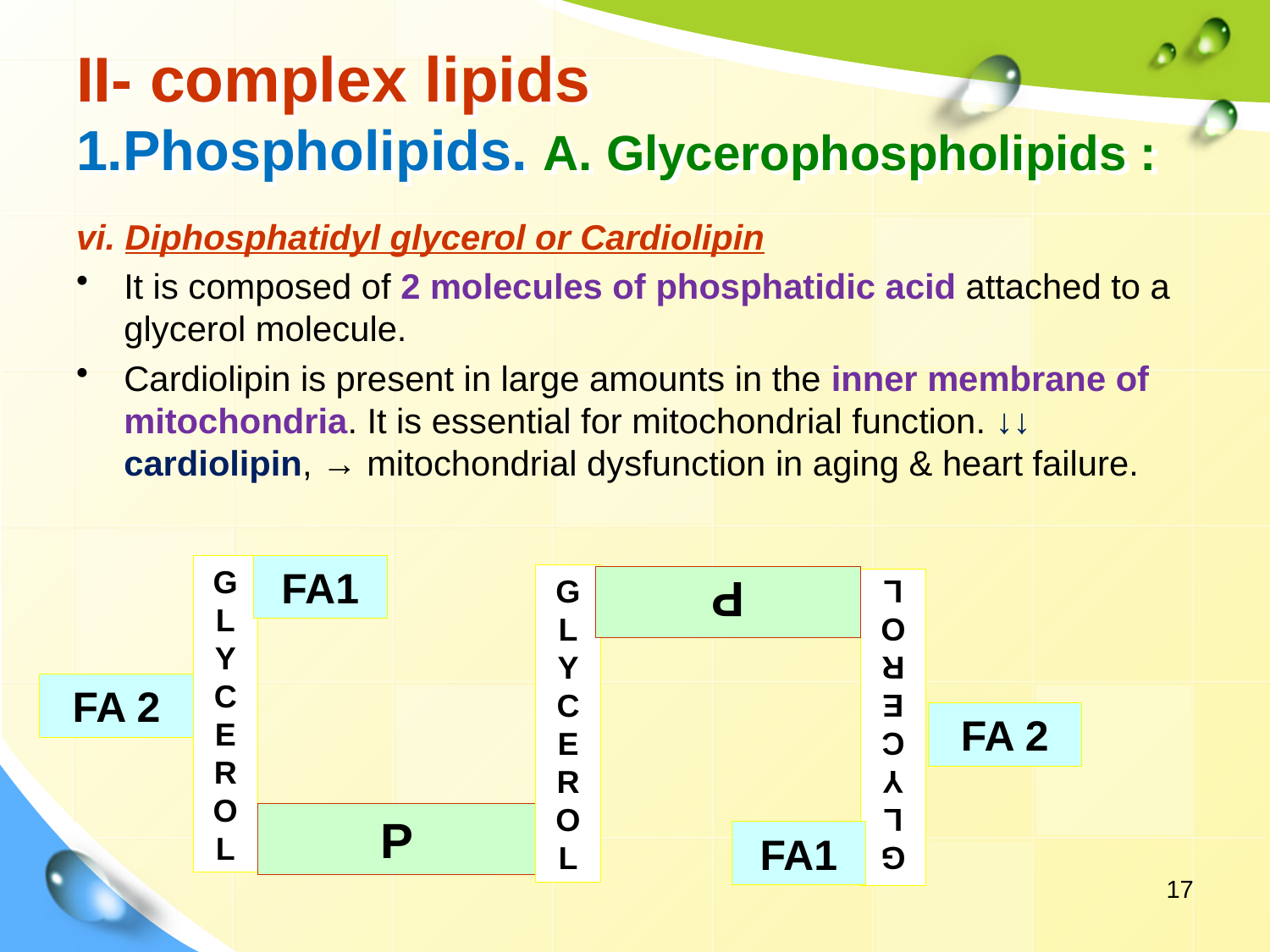

# II- complex lipids 1.Phospholipids. A. Glycerophospholipids :
vi. Diphosphatidyl glycerol or Cardiolipin
It is composed of 2 molecules of phosphatidic acid attached to a glycerol molecule.
Cardiolipin is present in large amounts in the inner membrane of mitochondria. It is essential for mitochondrial function. ↓↓ cardiolipin, → mitochondrial dysfunction in aging & heart failure.
G
L
Y
C
E
R
O
L
FA1
FA 2
P
G
L
Y
C
E
R
O
L
FA1
G
L
Y
C
E
R
O
L
FA 2
P
17